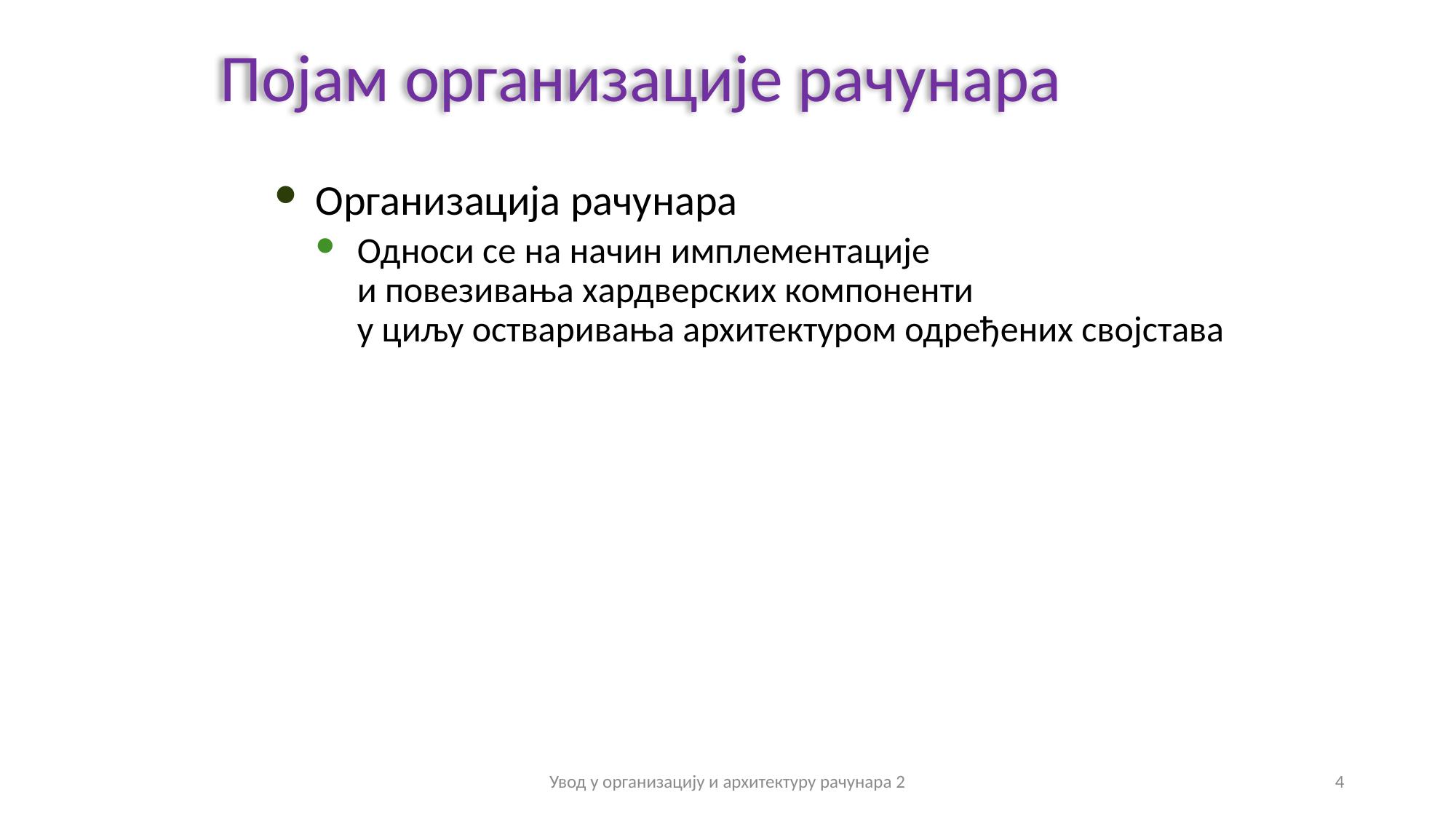

Појам организације рачунара
Организација рачунара
Односи се на начин имплементације
и повезивања хардверских компоненти
у циљу остваривања архитектуром одређених својстава
Увод у организацију и архитектуру рачунара 2
4